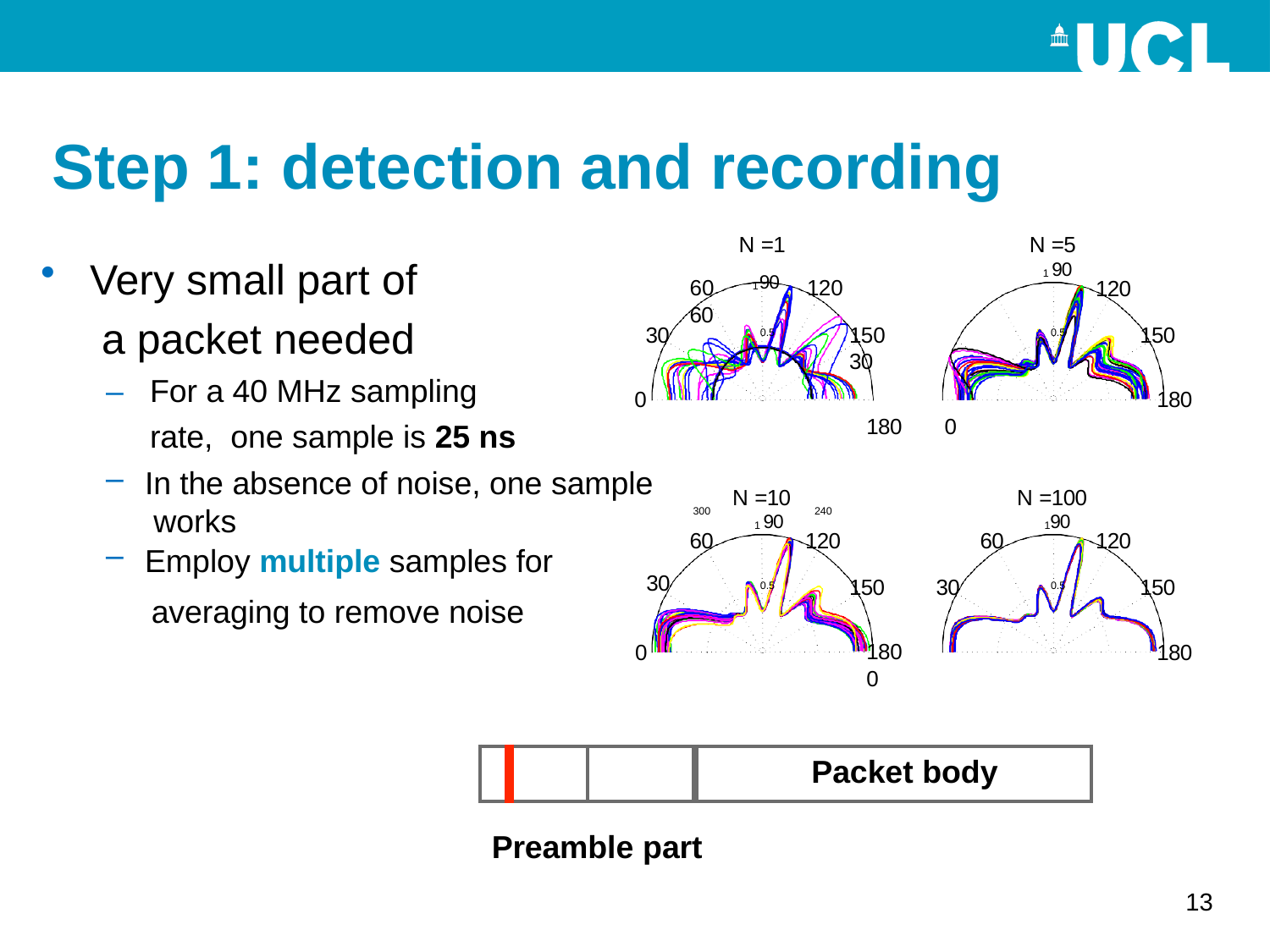

# Step 1: detection and recording
N =1
N =5
1 90
Very small part of  a packet needed
190
60	120	60
120

30
150	30

180	0
150
0.5
0.5
–	For a 40 MHz sampling rate,  one sample is 25 ns
0
180
In the absence of noise, one sample  works
Employ multiple samples for
30
averaging to remove noise
0
N =10
1 90
N =100
190
300
240
60
120
60
120

150
30
150
0.5
0.5
180	0
180
|  |  |  | Packet body |
| --- | --- | --- | --- |
Preamble part
13